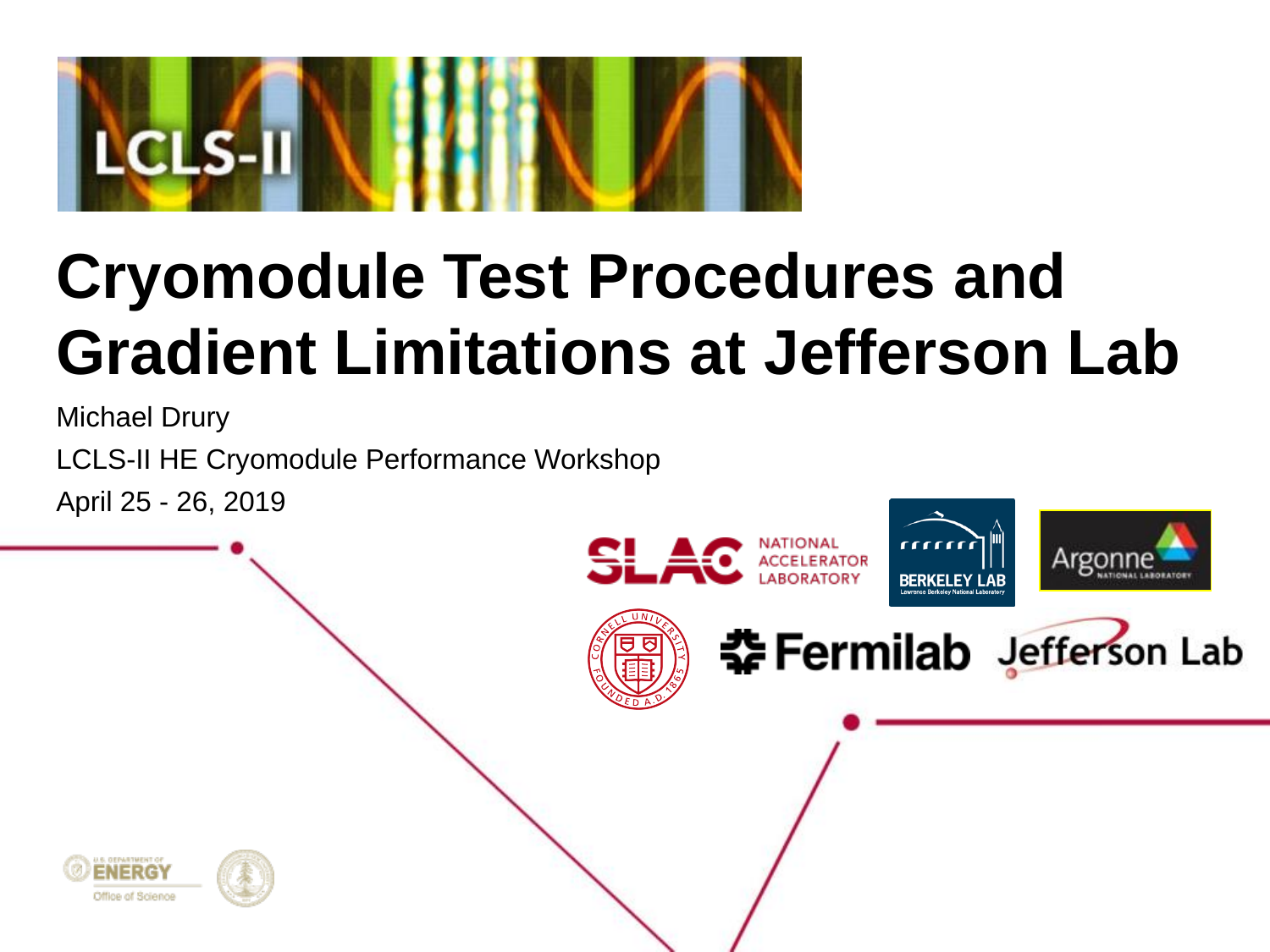

# Cryomodule Test Procedures and Gradient Limitations at Jefferson Lab
Michael Drury
LCLS-II HE Cryomodule Performance Workshop
April 25 - 26, 2019